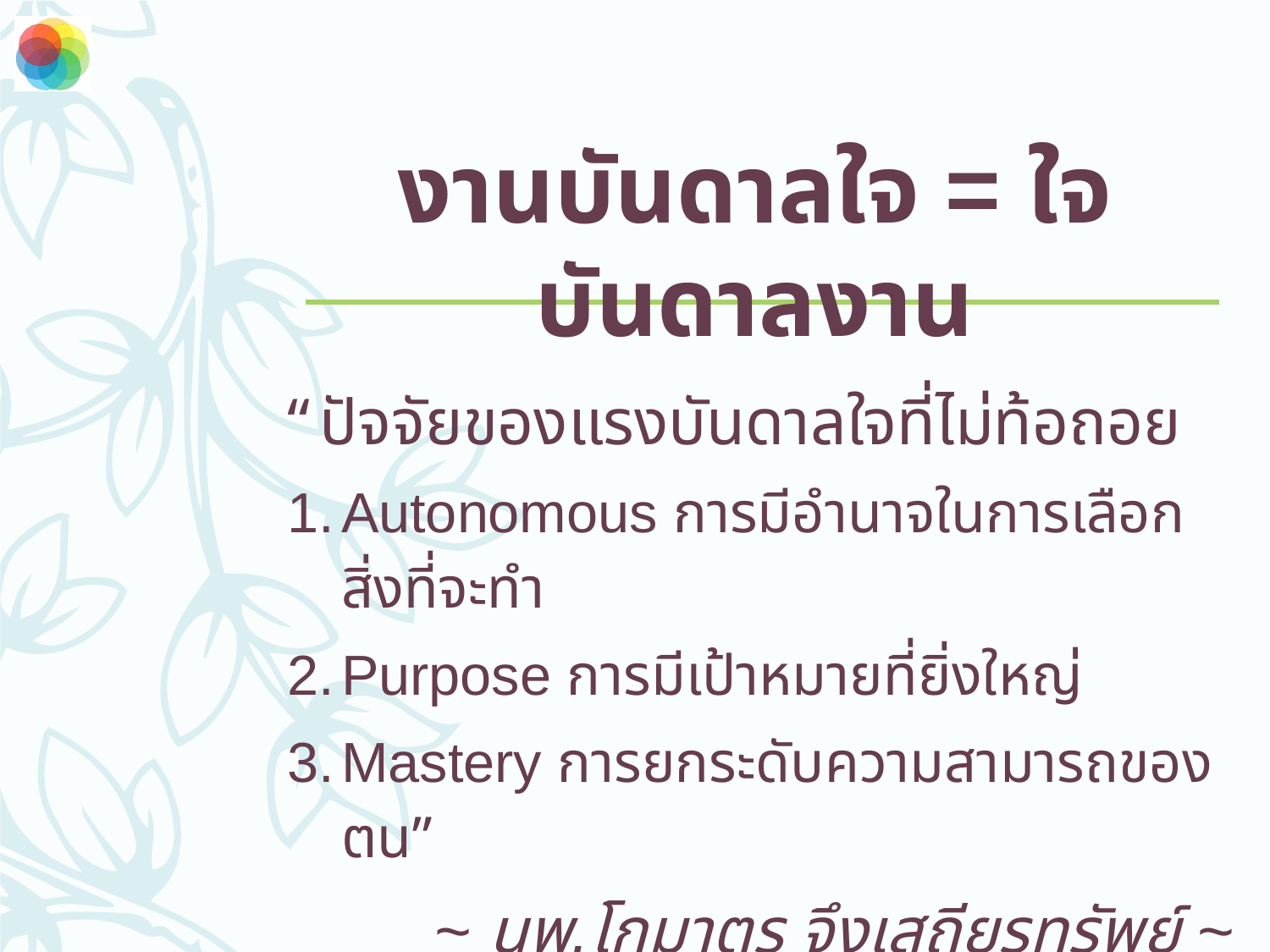

# งานบันดาลใจ = ใจบันดาลงาน
“ปัจจัยของแรงบันดาลใจที่ไม่ท้อถอย
Autonomous การมีอำนาจในการเลือกสิ่งที่จะทำ
Purpose การมีเป้าหมายที่ยิ่งใหญ่
Mastery การยกระดับความสามารถของตน”
~ นพ.โกมาตร จึงเสถียรทรัพย์ ~